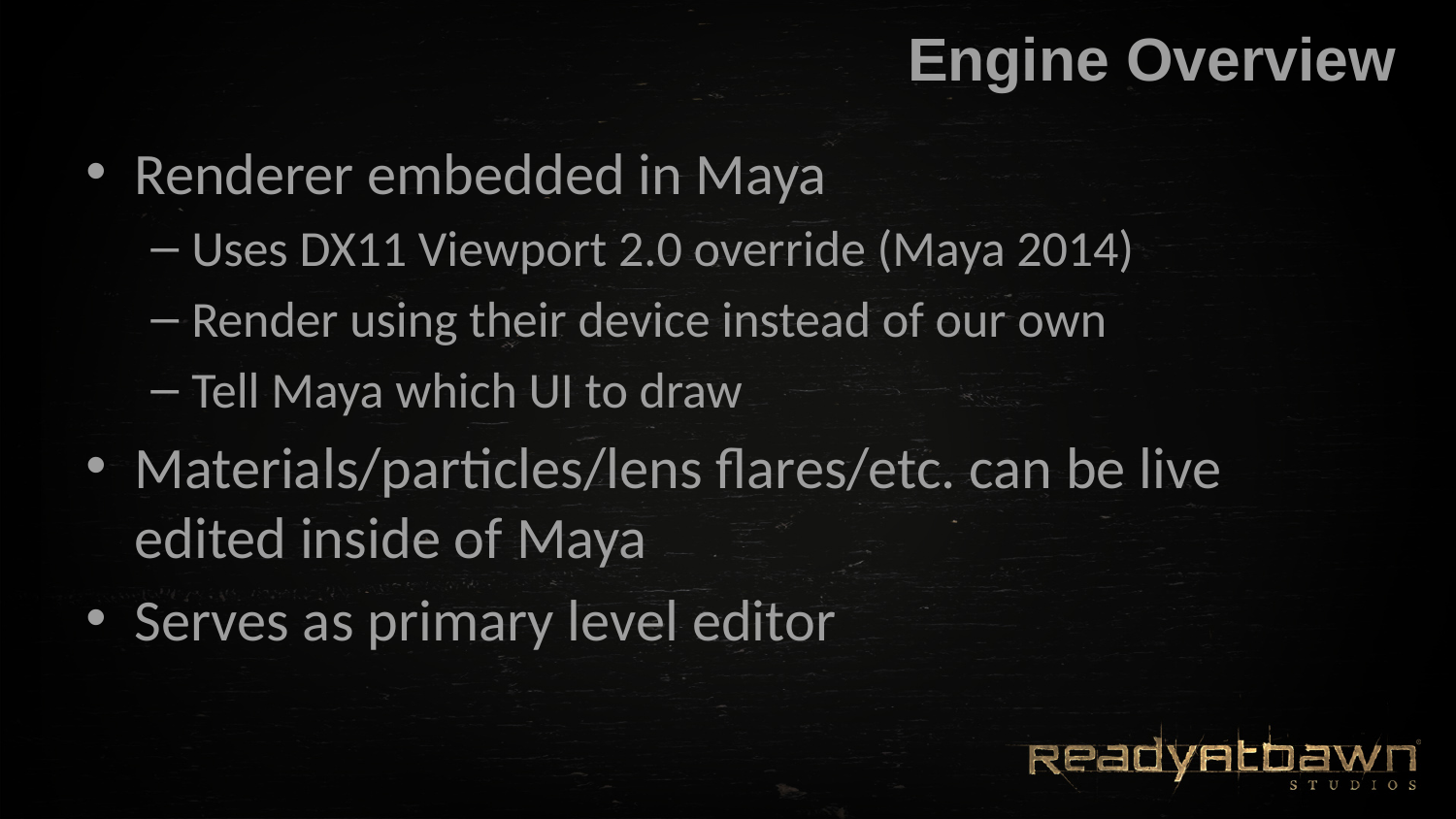

# Engine Overview
Renderer embedded in Maya
Uses DX11 Viewport 2.0 override (Maya 2014)
Render using their device instead of our own
Tell Maya which UI to draw
Materials/particles/lens flares/etc. can be live edited inside of Maya
Serves as primary level editor